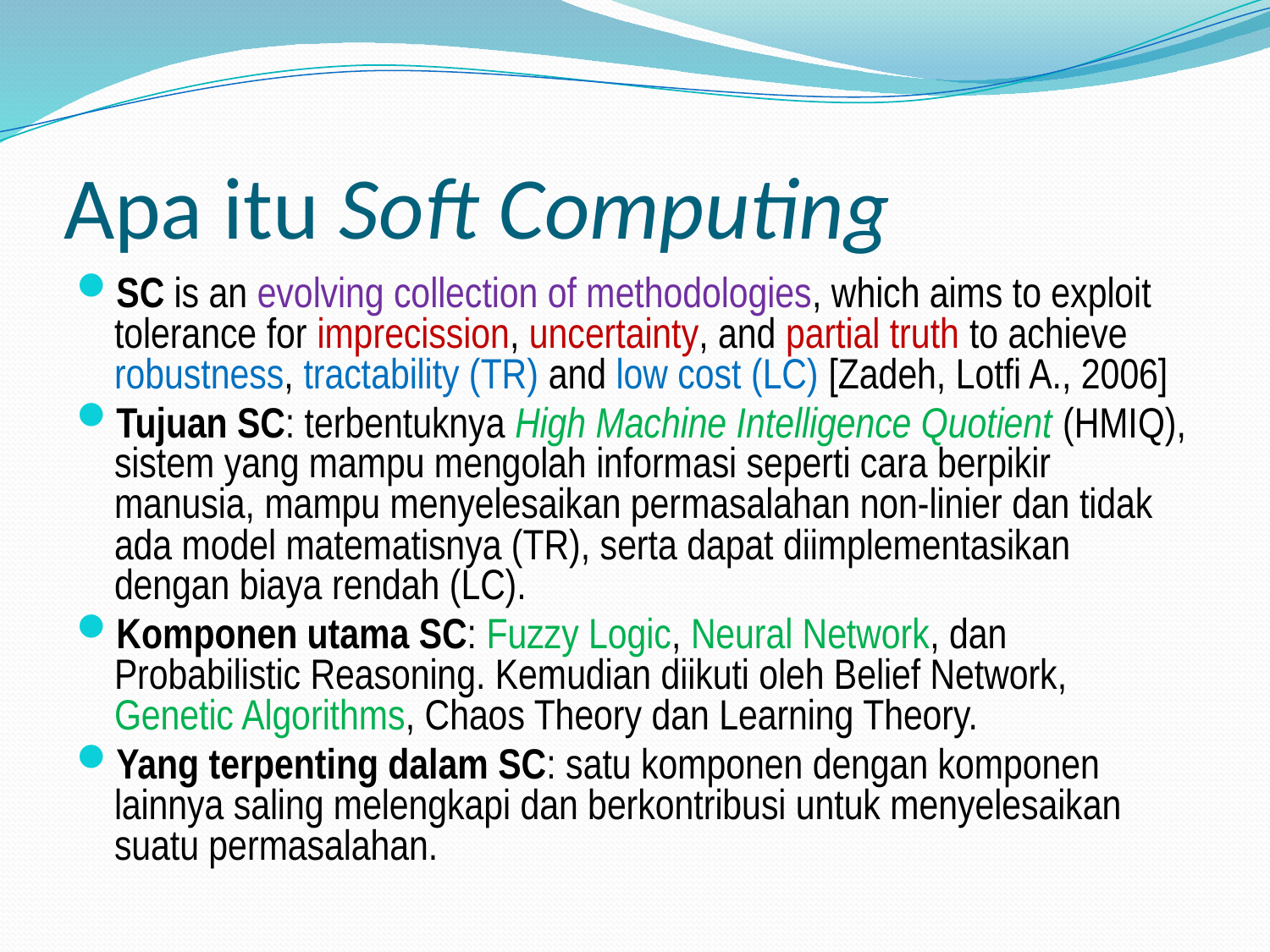

# Apa itu Soft Computing
SC is an evolving collection of methodologies, which aims to exploit tolerance for imprecission, uncertainty, and partial truth to achieve robustness, tractability (TR) and low cost (LC) [Zadeh, Lotfi A., 2006]
Tujuan SC: terbentuknya High Machine Intelligence Quotient (HMIQ), sistem yang mampu mengolah informasi seperti cara berpikir manusia, mampu menyelesaikan permasalahan non-linier dan tidak ada model matematisnya (TR), serta dapat diimplementasikan dengan biaya rendah (LC).
Komponen utama SC: Fuzzy Logic, Neural Network, dan Probabilistic Reasoning. Kemudian diikuti oleh Belief Network, Genetic Algorithms, Chaos Theory dan Learning Theory.
Yang terpenting dalam SC: satu komponen dengan komponen lainnya saling melengkapi dan berkontribusi untuk menyelesaikan suatu permasalahan.